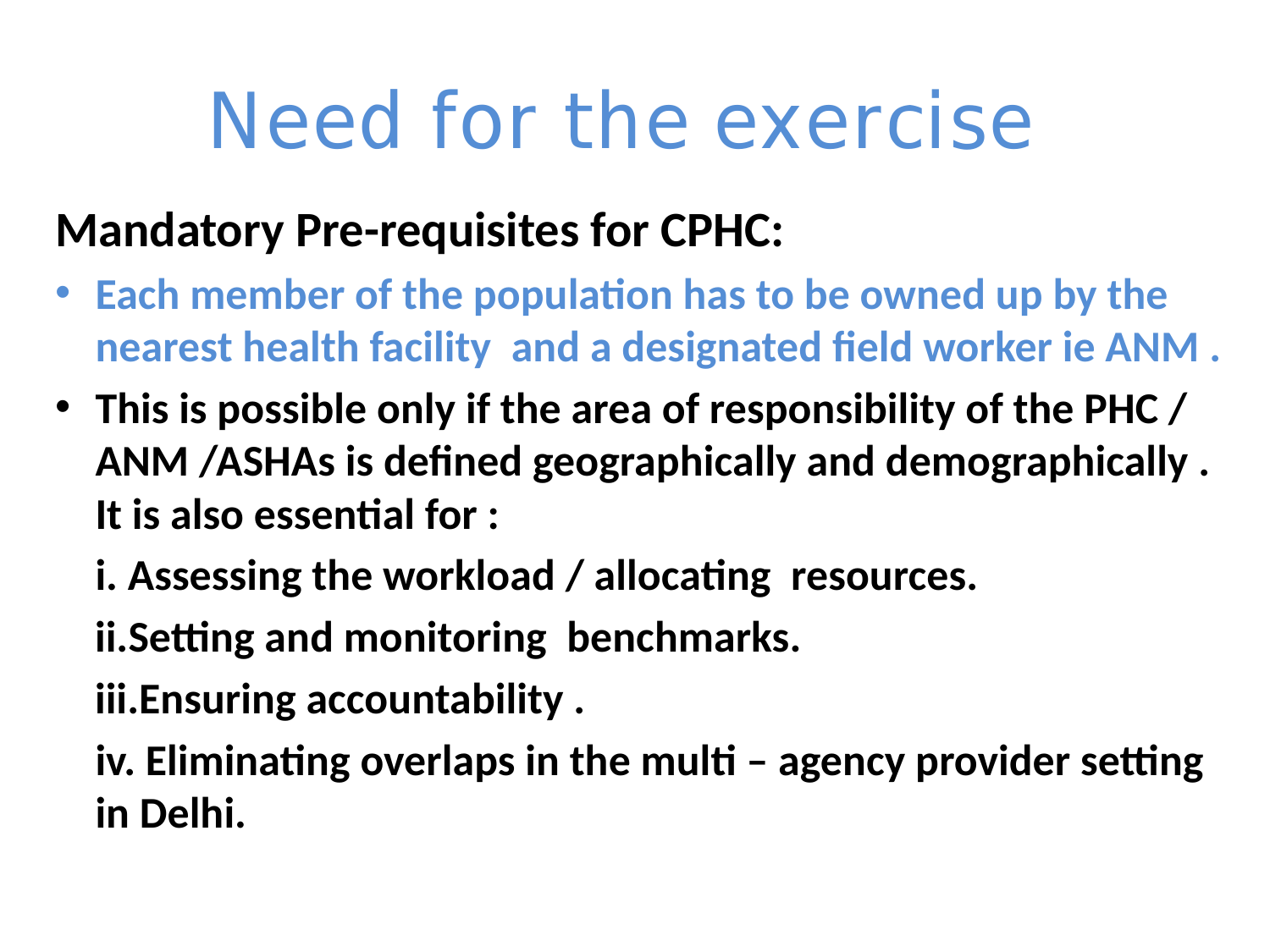

# Need for the exercise
Mandatory Pre-requisites for CPHC:
Each member of the population has to be owned up by the nearest health facility  and a designated field worker ie ANM .
This is possible only if the area of responsibility of the PHC / ANM /ASHAs is defined geographically and demographically . It is also essential for :
	i. Assessing the workload / allocating  resources.
    ii.Setting and monitoring  benchmarks.
    iii.Ensuring accountability .
	iv. Eliminating overlaps in the multi – agency provider setting in Delhi.